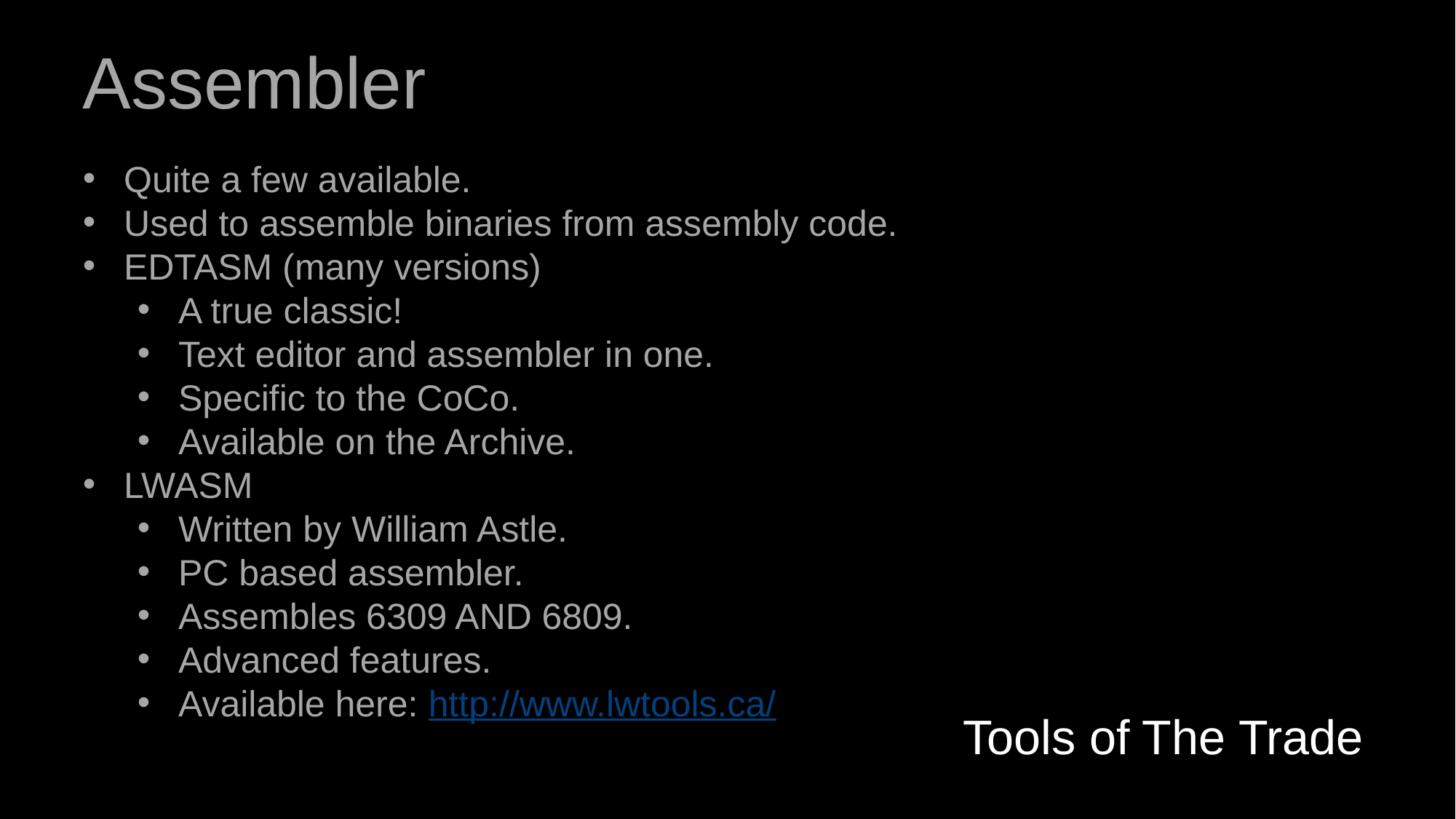

Assembler

Quite a few available.
Used to assemble binaries from assembly code.
EDTASM (many versions)
A true classic!
Text editor and assembler in one.
Specific to the CoCo.
Available on the Archive.
LWASM
Written by William Astle.
PC based assembler.
Assembles 6309 AND 6809.
Advanced features.
Available here: http://www.lwtools.ca/
Tools of The Trade